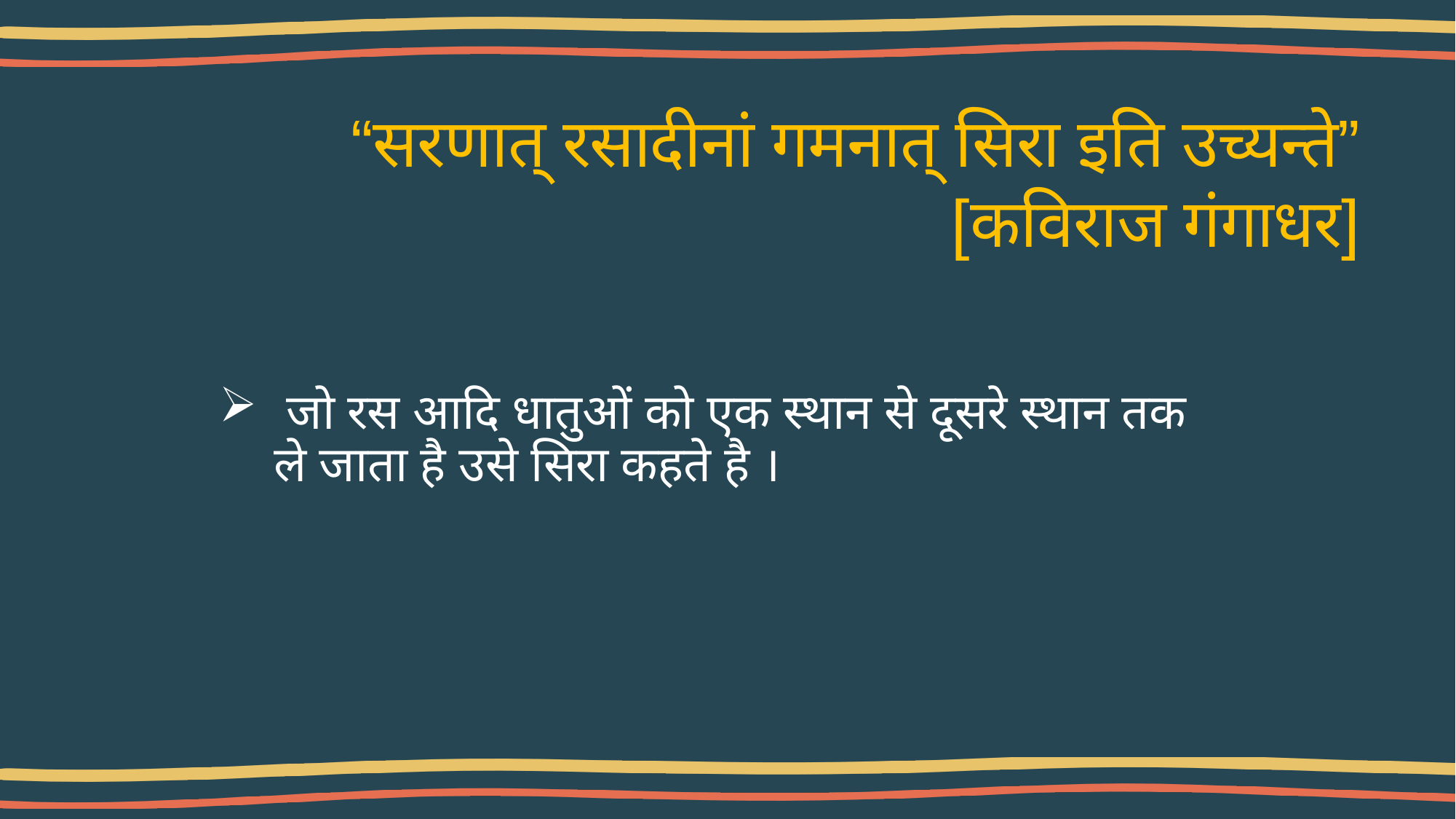

# “सरणात् रसादीनां गमनात् सिरा इति उच्यन्ते” [कविराज गंगाधर]
 जो रस आदि धातुओं को एक स्थान से दूसरे स्थान तक ले जाता है उसे सिरा कहते है ।